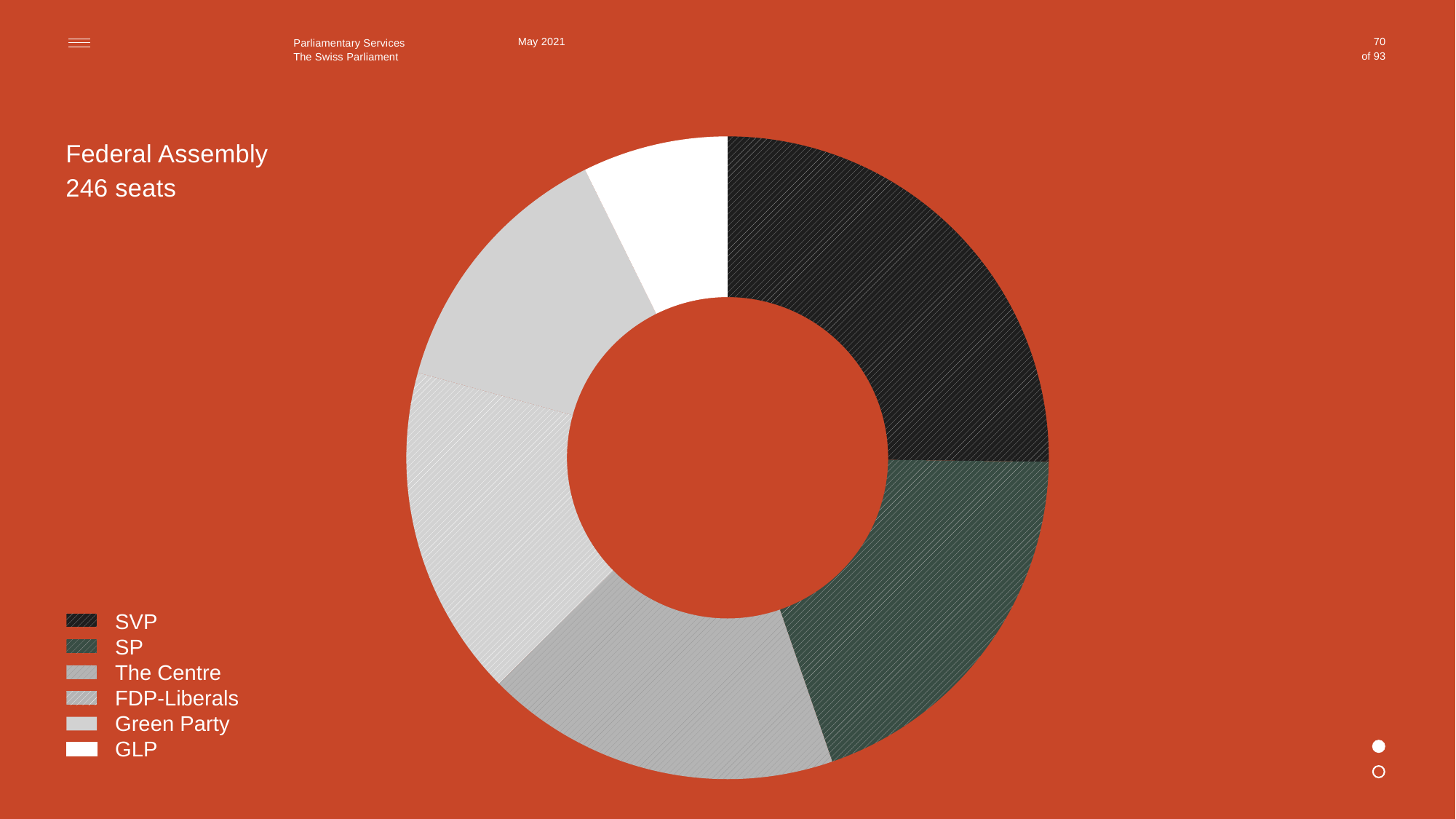

May 2021
70

### Chart

| Category | Anteil |
|---|---|
| SVP | 62.0 |
| SP | 48.0 |
| CVP-EVP-BDP | 44.0 |
| FDP | 41.0 |
| Grüne | 33.0 |
| GLP | 18.0 |
Federal Assembly
246 seats
SVP
SP
The Centre
FDP-Liberals
Green Party
GLP